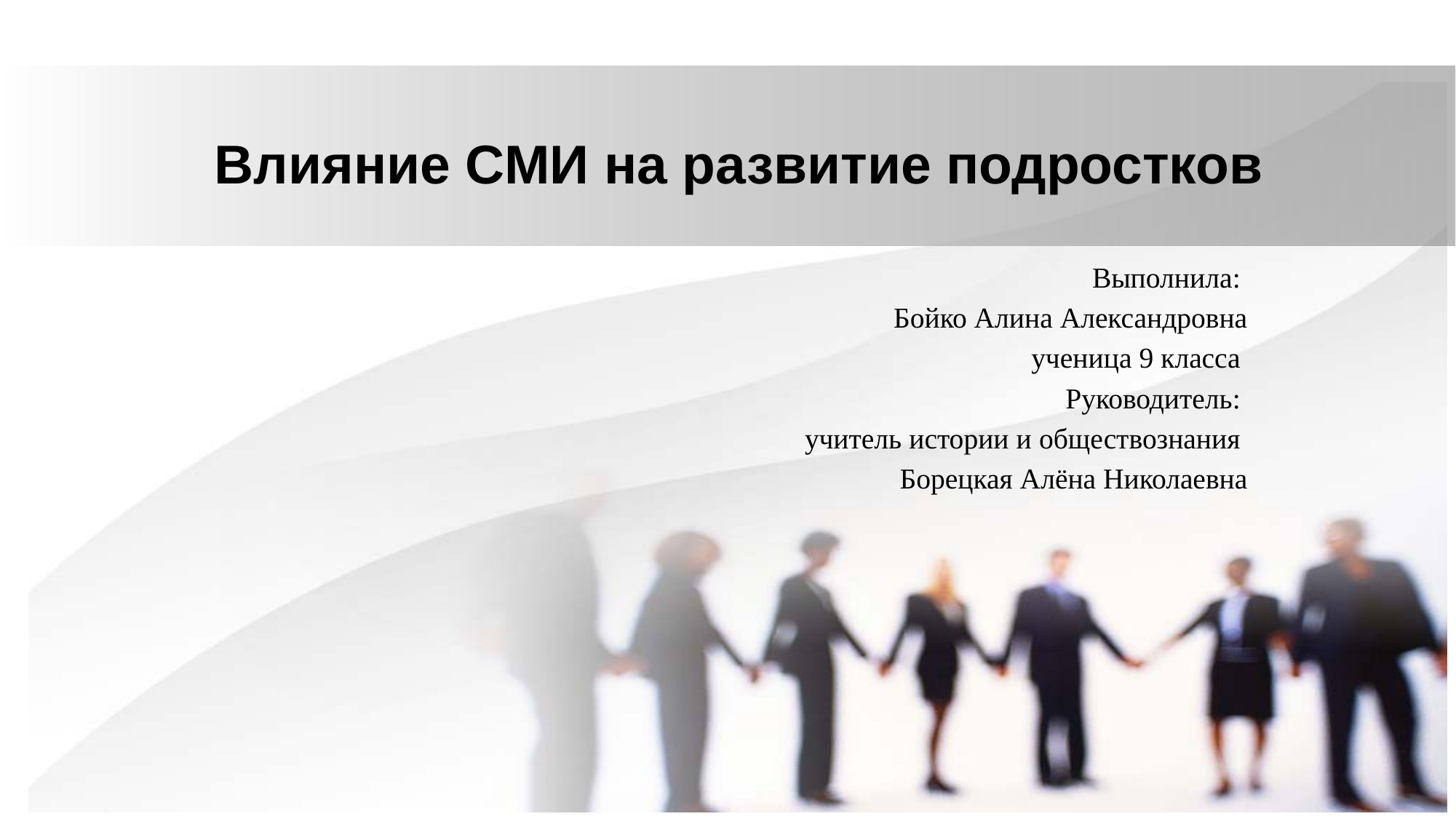

# Влияние СМИ на развитие подростков
Выполнила:
Бойко Алина Александровна
ученица 9 класса
Руководитель:
учитель истории и обществознания
Борецкая Алёна Николаевна